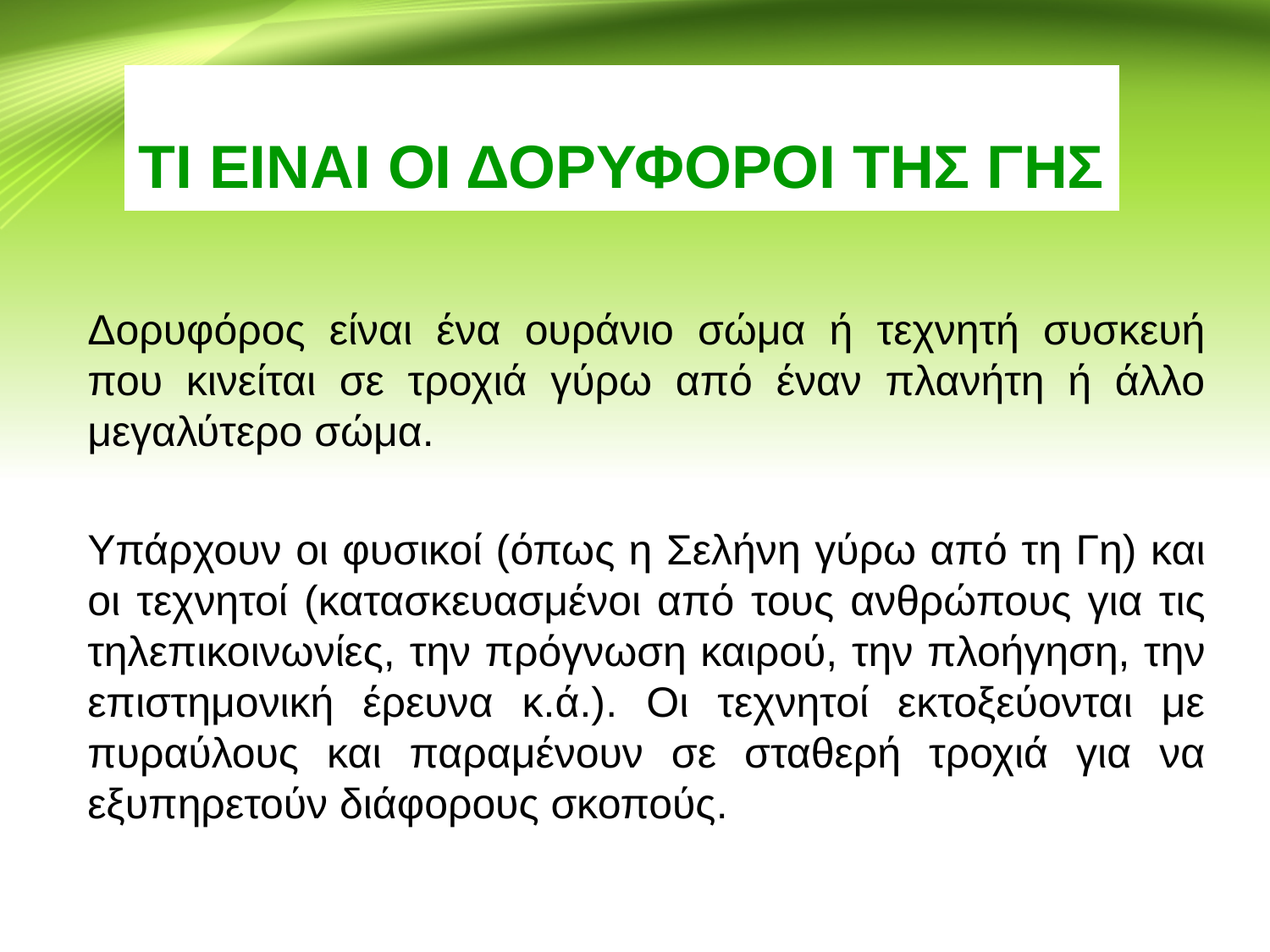

ΤΙ ΕΙΝΑΙ ΟΙ ΔΟΡΥΦΟΡΟΙ ΤΗΣ ΓΗΣ
Δορυφόρος είναι ένα ουράνιο σώμα ή τεχνητή συσκευή που κινείται σε τροχιά γύρω από έναν πλανήτη ή άλλο μεγαλύτερο σώμα.

Υπάρχουν οι φυσικοί (όπως η Σελήνη γύρω από τη Γη) και οι τεχνητοί (κατασκευασμένοι από τους ανθρώπους για τις τηλεπικοινωνίες, την πρόγνωση καιρού, την πλοήγηση, την επιστημονική έρευνα κ.ά.). Οι τεχνητοί εκτοξεύονται με πυραύλους και παραμένουν σε σταθερή τροχιά για να εξυπηρετούν διάφορους σκοπούς.